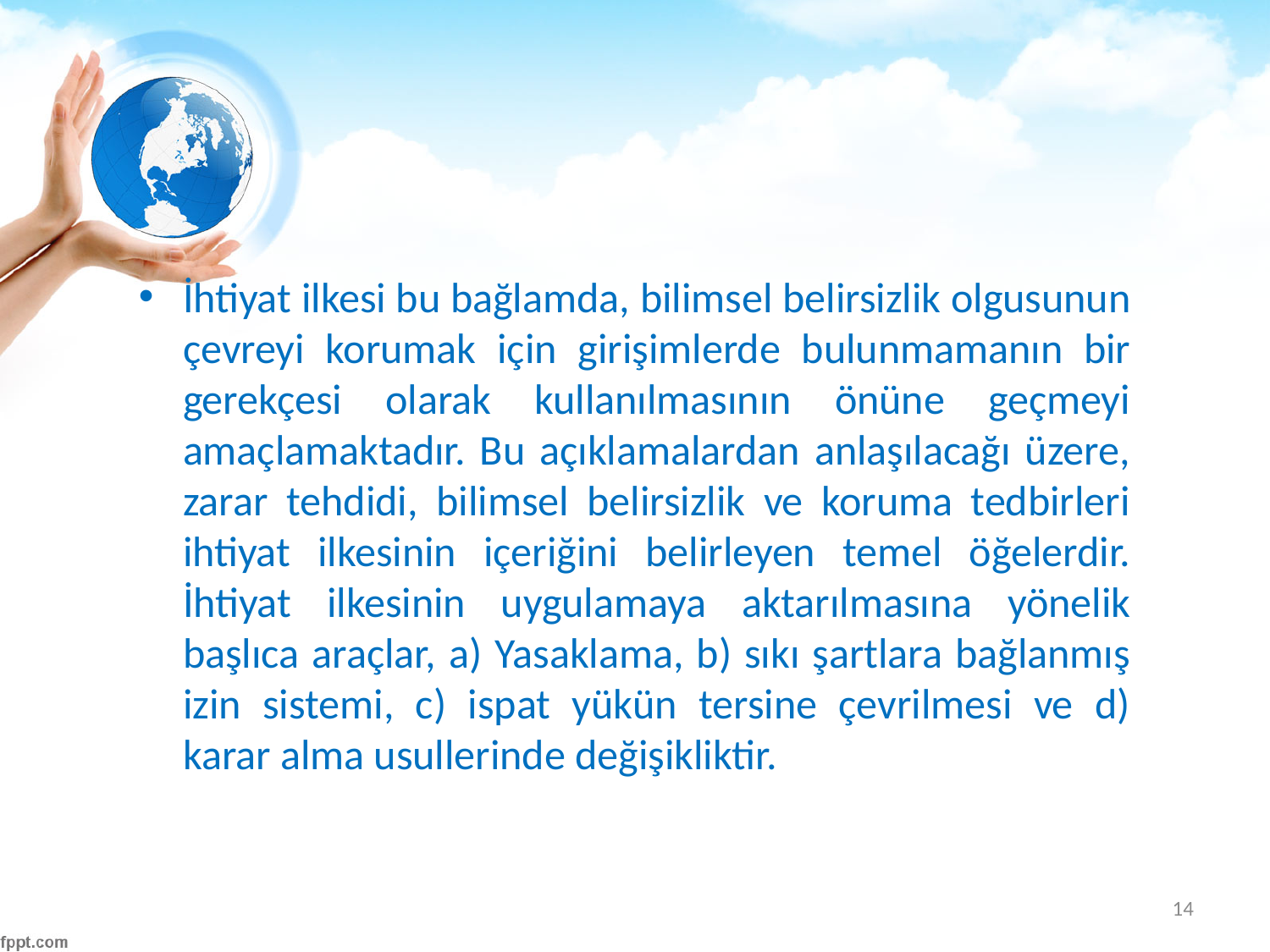

#
İhtiyat ilkesi bu bağlamda, bilimsel belirsizlik olgusunun çevreyi korumak için girişimlerde bulunmamanın bir gerekçesi olarak kullanılmasının önüne geçmeyi amaçlamaktadır. Bu açıklamalardan anlaşılacağı üzere, zarar tehdidi, bilimsel belirsizlik ve koruma tedbirleri ihtiyat ilkesinin içeriğini belirleyen temel öğelerdir. İhtiyat ilkesinin uygulamaya aktarılmasına yönelik başlıca araçlar, a) Yasaklama, b) sıkı şartlara bağlanmış izin sistemi, c) ispat yükün tersine çevrilmesi ve d) karar alma usullerinde değişikliktir.
14